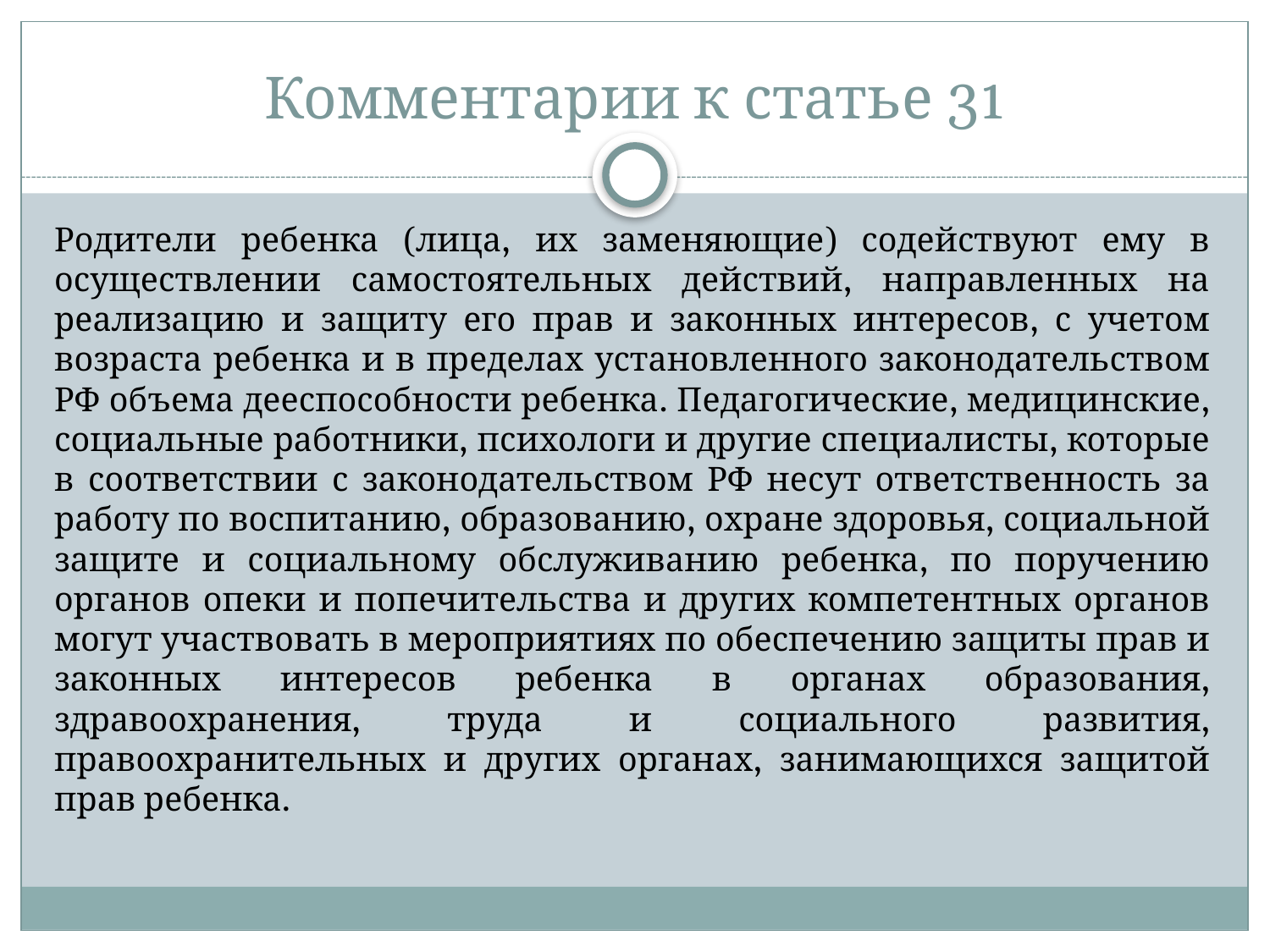

# Комментарии к статье 31
Родители ребенка (лица, их заменяющие) содействуют ему в осуществлении самостоятельных действий, направленных на реализацию и защиту его прав и законных интересов, с учетом возраста ребенка и в пределах установленного законодательством РФ объема дееспособности ребенка. Педагогические, медицинские, социальные работники, психологи и другие специалисты, которые в соответствии с законодательством РФ несут ответственность за работу по воспитанию, образованию, охране здоровья, социальной защите и социальному обслуживанию ребенка, по поручению органов опеки и попечительства и других компетентных органов могут участвовать в мероприятиях по обеспечению защиты прав и законных интересов ребенка в органах образования, здравоохранения, труда и социального развития, правоохранительных и других органах, занимающихся защитой прав ребенка.